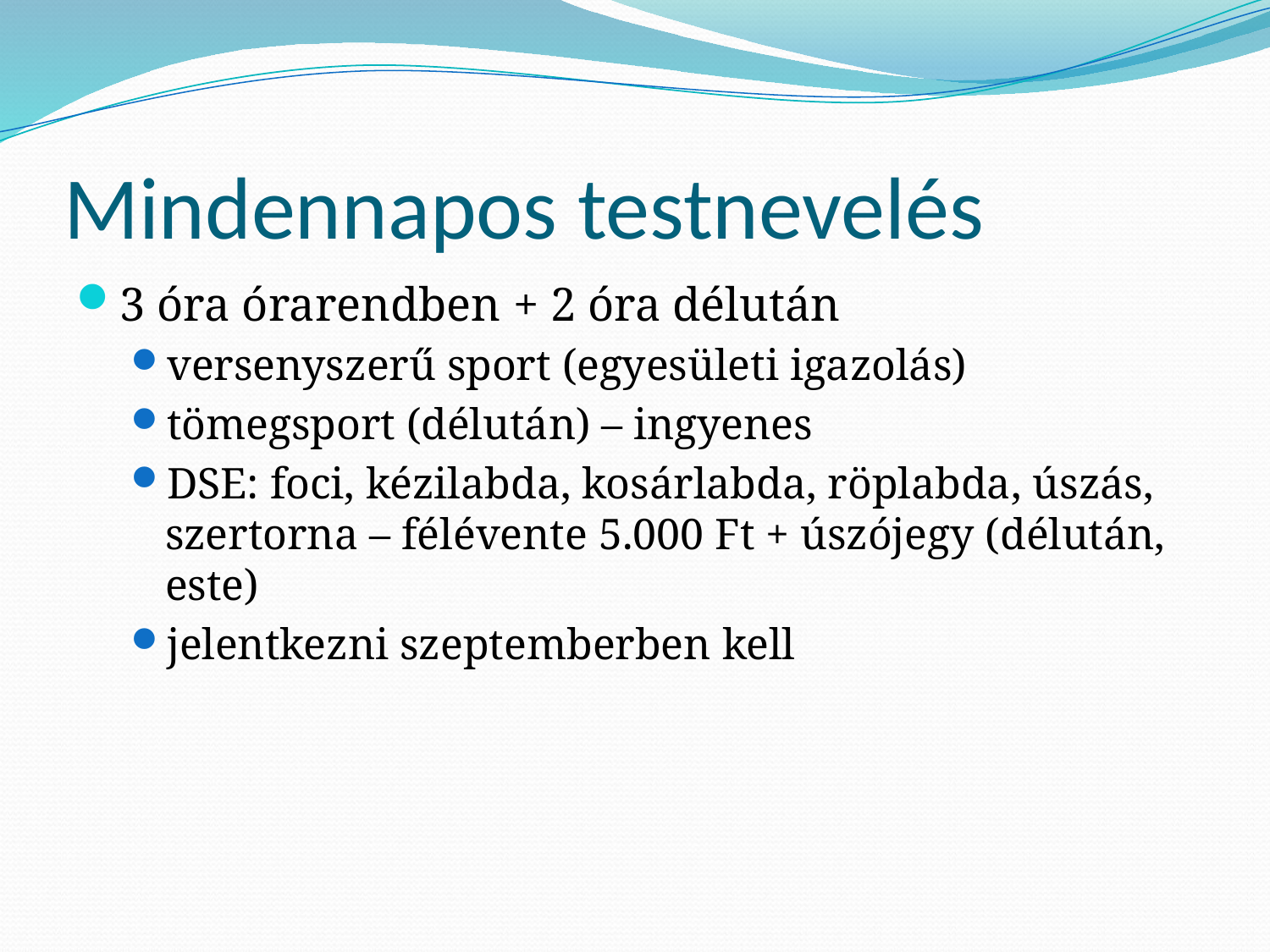

# Mindennapos testnevelés
3 óra órarendben + 2 óra délután
versenyszerű sport (egyesületi igazolás)
tömegsport (délután) – ingyenes
DSE: foci, kézilabda, kosárlabda, röplabda, úszás, szertorna – félévente 5.000 Ft + úszójegy (délután, este)
jelentkezni szeptemberben kell